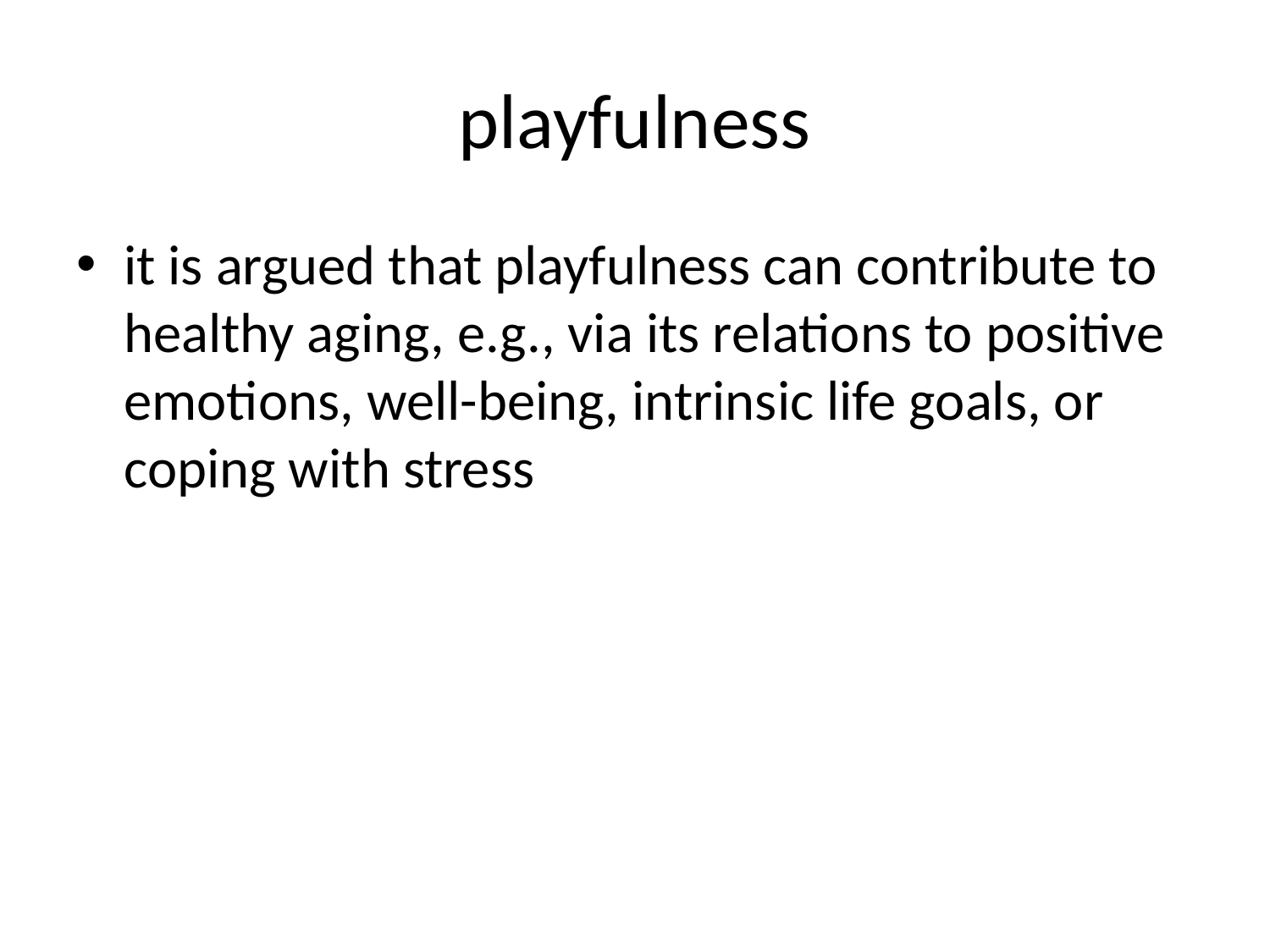

# playfulness
it is argued that playfulness can contribute to healthy aging, e.g., via its relations to positive emotions, well-being, intrinsic life goals, or coping with stress